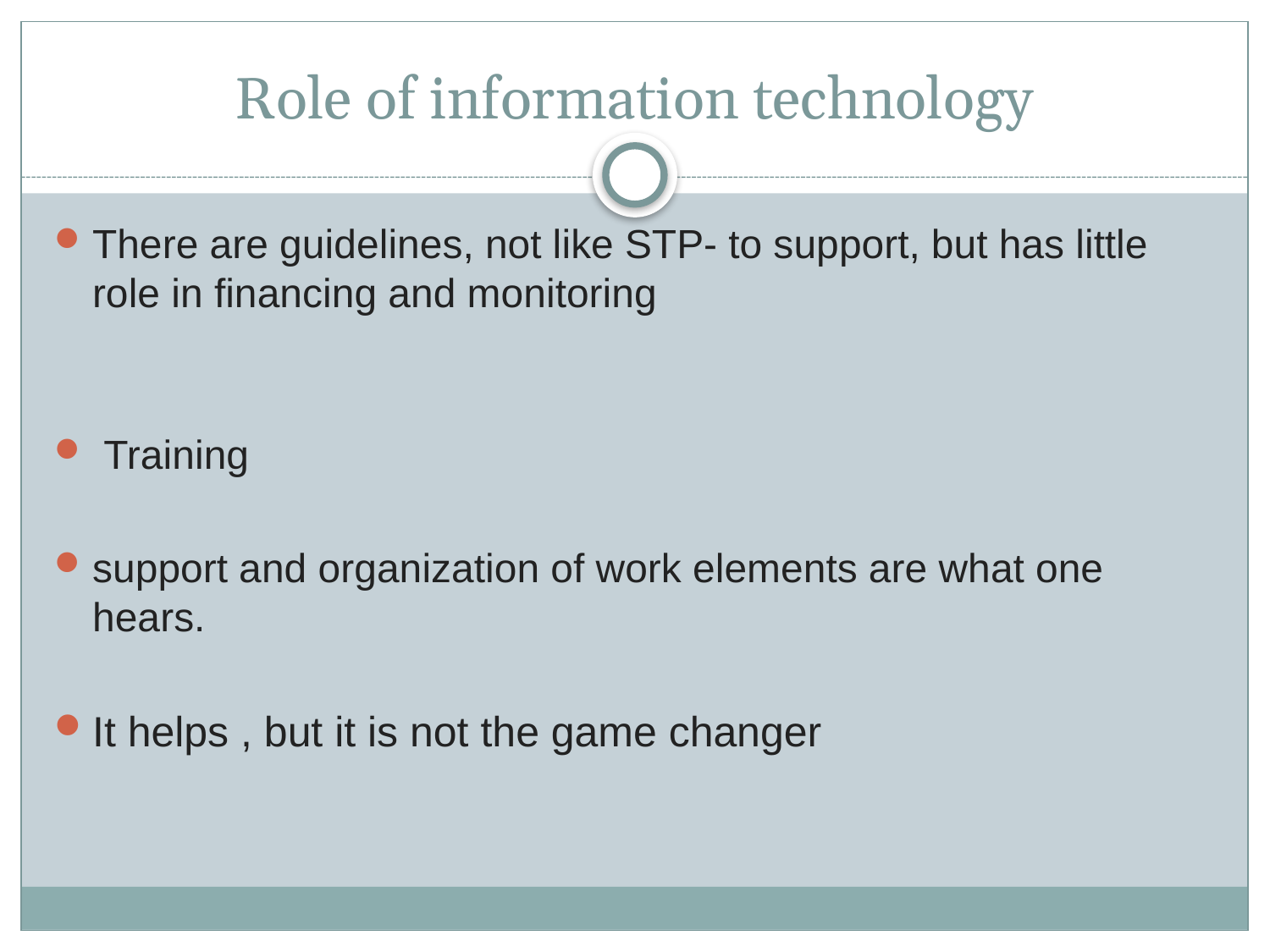

# Role of information technology
There are guidelines, not like STP- to support, but has little role in financing and monitoring

 Training

support and organization of work elements are what one hears.

It helps , but it is not the game changer